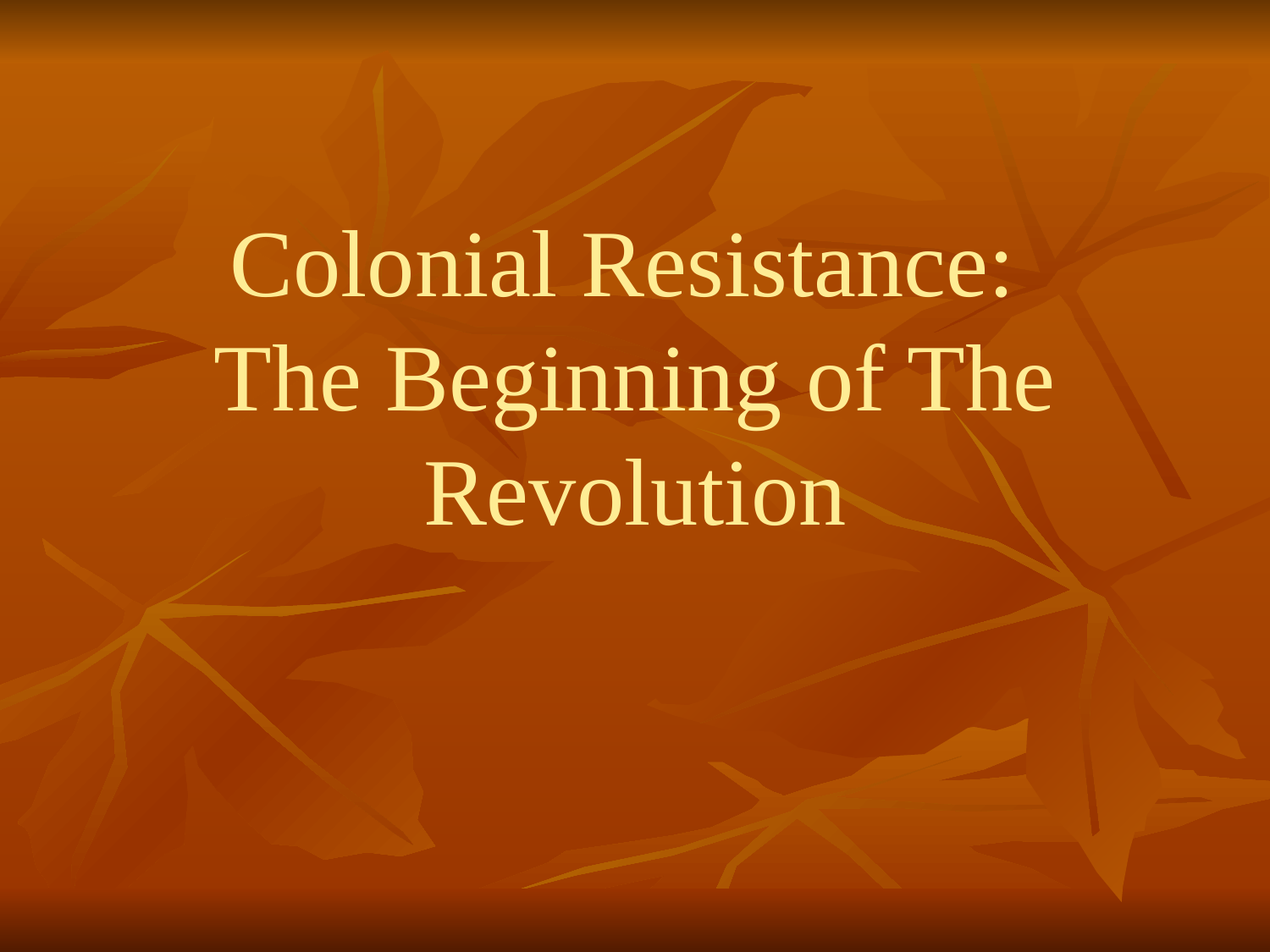

# Colonial Resistance: The Beginning of The Revolution